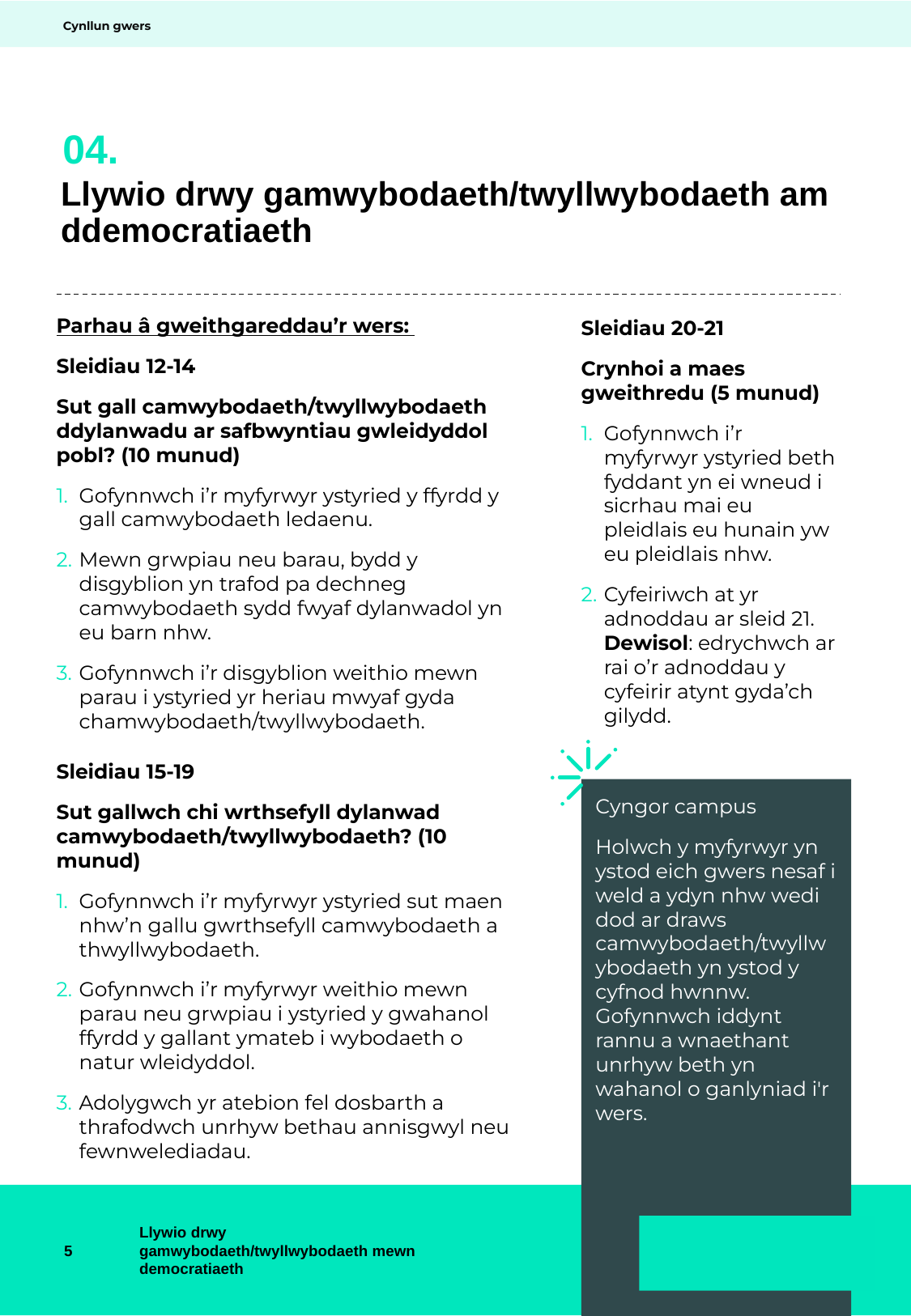

Cynllun gwers
04.
# Llywio drwy gamwybodaeth/twyllwybodaeth am ddemocratiaeth
Parhau â gweithgareddau’r wers:
Sleidiau 12-14
Sut gall camwybodaeth/twyllwybodaeth ddylanwadu ar safbwyntiau gwleidyddol pobl? (10 munud)
Gofynnwch i’r myfyrwyr ystyried y ffyrdd y gall camwybodaeth ledaenu.
Mewn grwpiau neu barau, bydd y disgyblion yn trafod pa dechneg camwybodaeth sydd fwyaf dylanwadol yn eu barn nhw.
Gofynnwch i’r disgyblion weithio mewn parau i ystyried yr heriau mwyaf gyda chamwybodaeth/twyllwybodaeth.
Sleidiau 20-21
Crynhoi a maes gweithredu (5 munud)
Gofynnwch i’r myfyrwyr ystyried beth fyddant yn ei wneud i sicrhau mai eu pleidlais eu hunain yw eu pleidlais nhw.
Cyfeiriwch at yr adnoddau ar sleid 21. Dewisol: edrychwch ar rai o’r adnoddau y cyfeirir atynt gyda’ch gilydd.

Sleidiau 15-19
Sut gallwch chi wrthsefyll dylanwad camwybodaeth/twyllwybodaeth? (10 munud)
Gofynnwch i’r myfyrwyr ystyried sut maen nhw’n gallu gwrthsefyll camwybodaeth a thwyllwybodaeth.
Gofynnwch i’r myfyrwyr weithio mewn parau neu grwpiau i ystyried y gwahanol ffyrdd y gallant ymateb i wybodaeth o natur wleidyddol.
Adolygwch yr atebion fel dosbarth a thrafodwch unrhyw bethau annisgwyl neu fewnwelediadau.

Cyngor campus
Holwch y myfyrwyr yn ystod eich gwers nesaf i weld a ydyn nhw wedi dod ar draws camwybodaeth/twyllwybodaeth yn ystod y cyfnod hwnnw. Gofynnwch iddynt rannu a wnaethant unrhyw beth yn wahanol o ganlyniad i'r wers.
5
Llywio drwy gamwybodaeth/twyllwybodaeth mewn democratiaeth